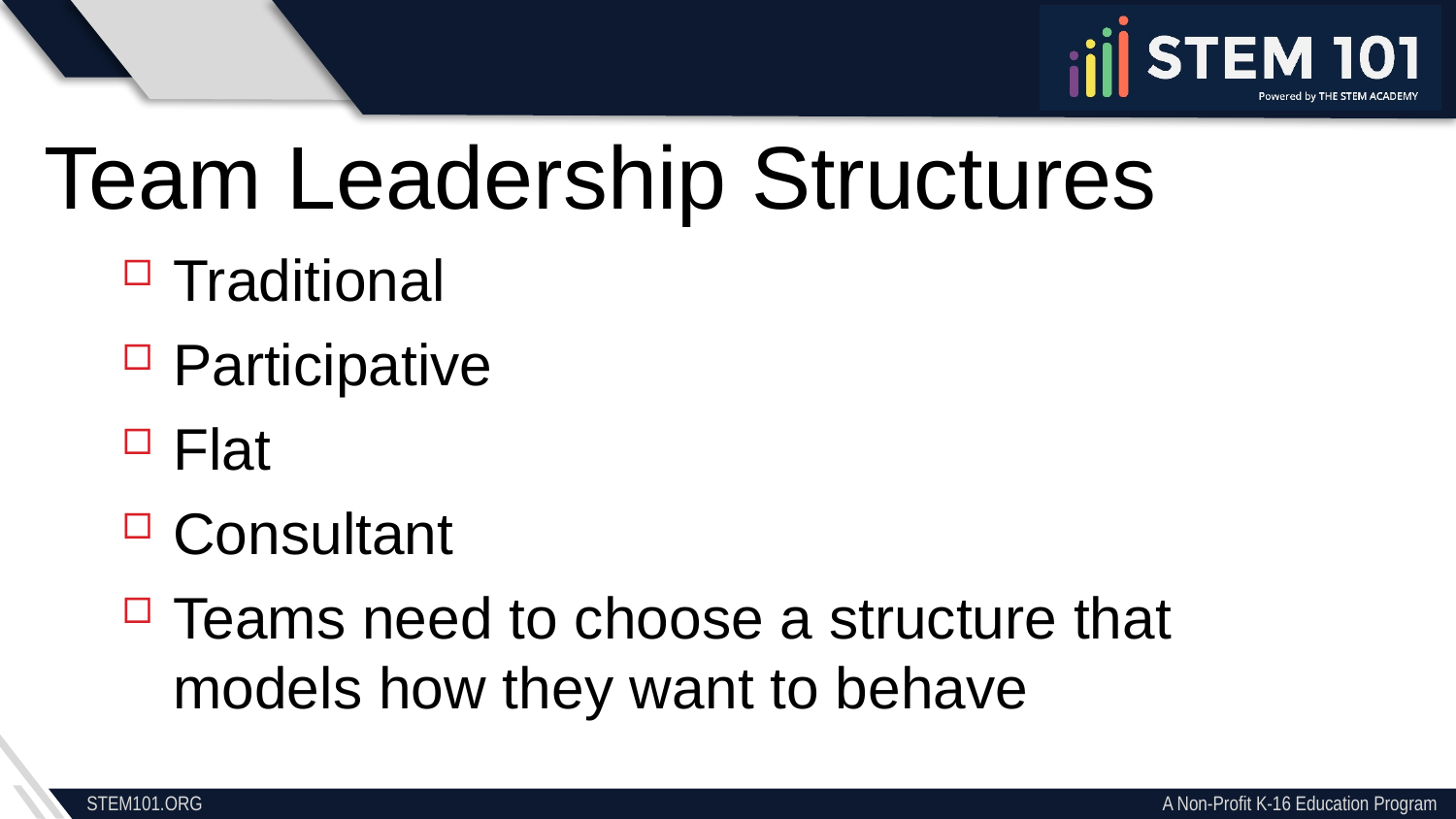

Team Leadership Structures
Traditional
Participative
Flat
Consultant
Teams need to choose a structure that models how they want to behave